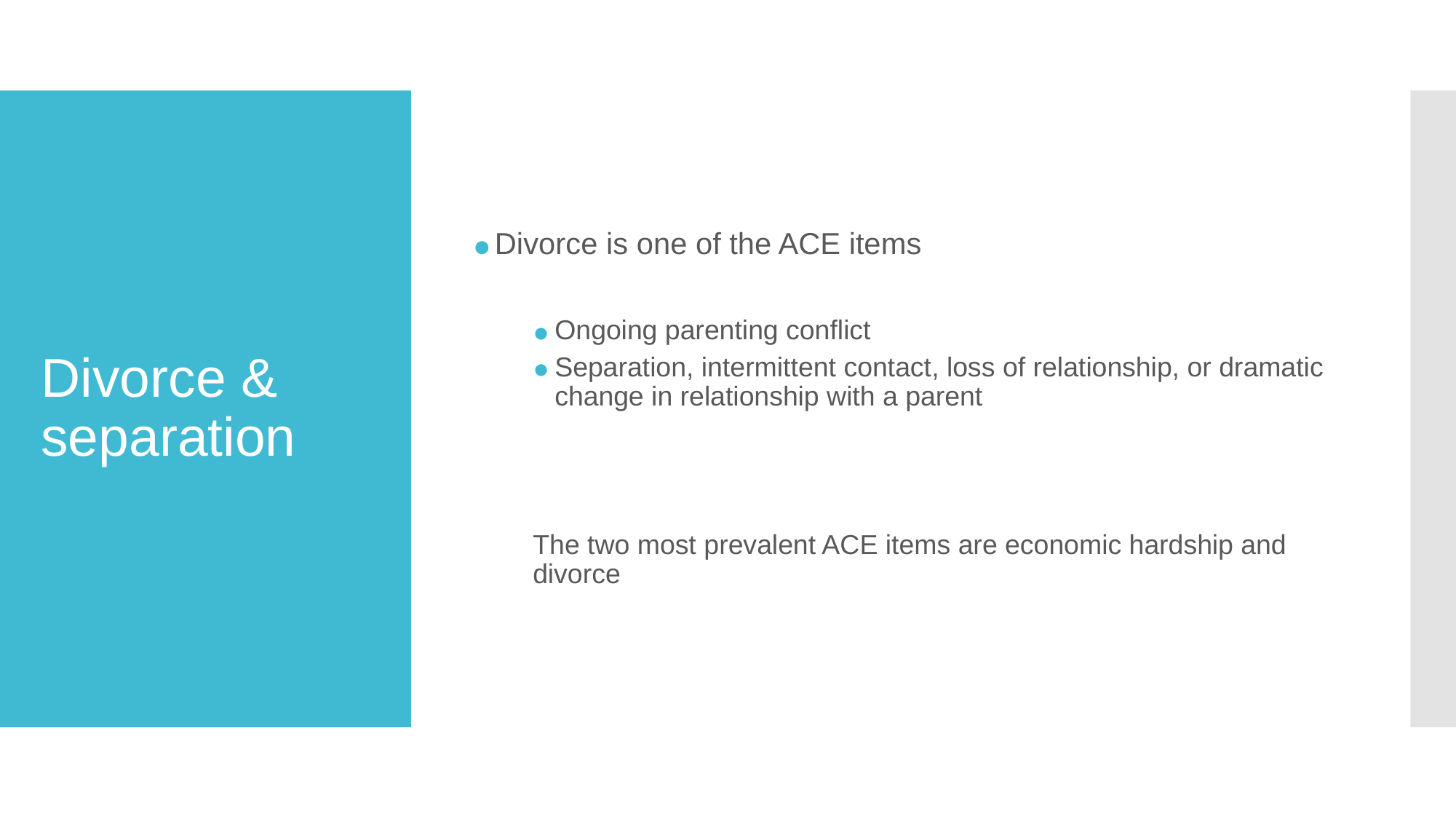

Divorce is one of the ACE items

Ongoing parenting conflict
Separation, intermittent contact, loss of relationship, or dramatic change in relationship with a parent

The two most prevalent ACE items are economic hardship and divorce
# Divorce & separation